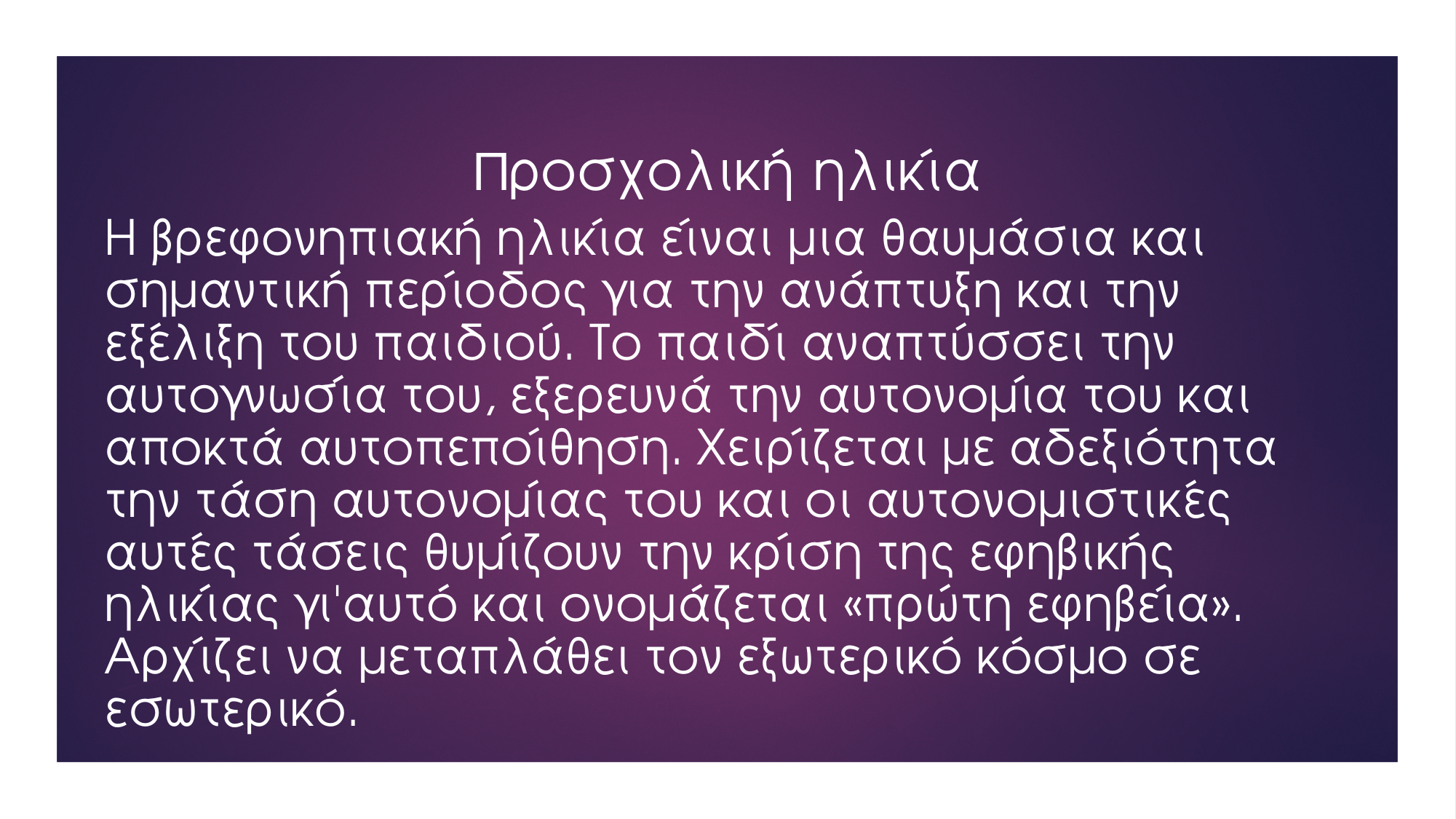

Προσχολική ηλικία
# Η βρεφονηπιακή ηλικία είναι μια θαυμάσια και σημαντική περίοδος για την ανάπτυξη και την εξέλιξη του παιδιού. Το παιδί αναπτύσσει την αυτογνωσία του, εξερευνά την αυτονομία του και αποκτά αυτοπεποίθηση. Χειρίζεται με αδεξιότητα την τάση αυτονομίας του και οι αυτονομιστικές αυτές τάσεις θυμίζουν την κρίση της εφηβικής ηλικίας γι'αυτό και ονομάζεται «πρώτη εφηβεία». Αρχίζει να μεταπλάθει τον εξωτερικό κόσμο σε εσωτερικό.